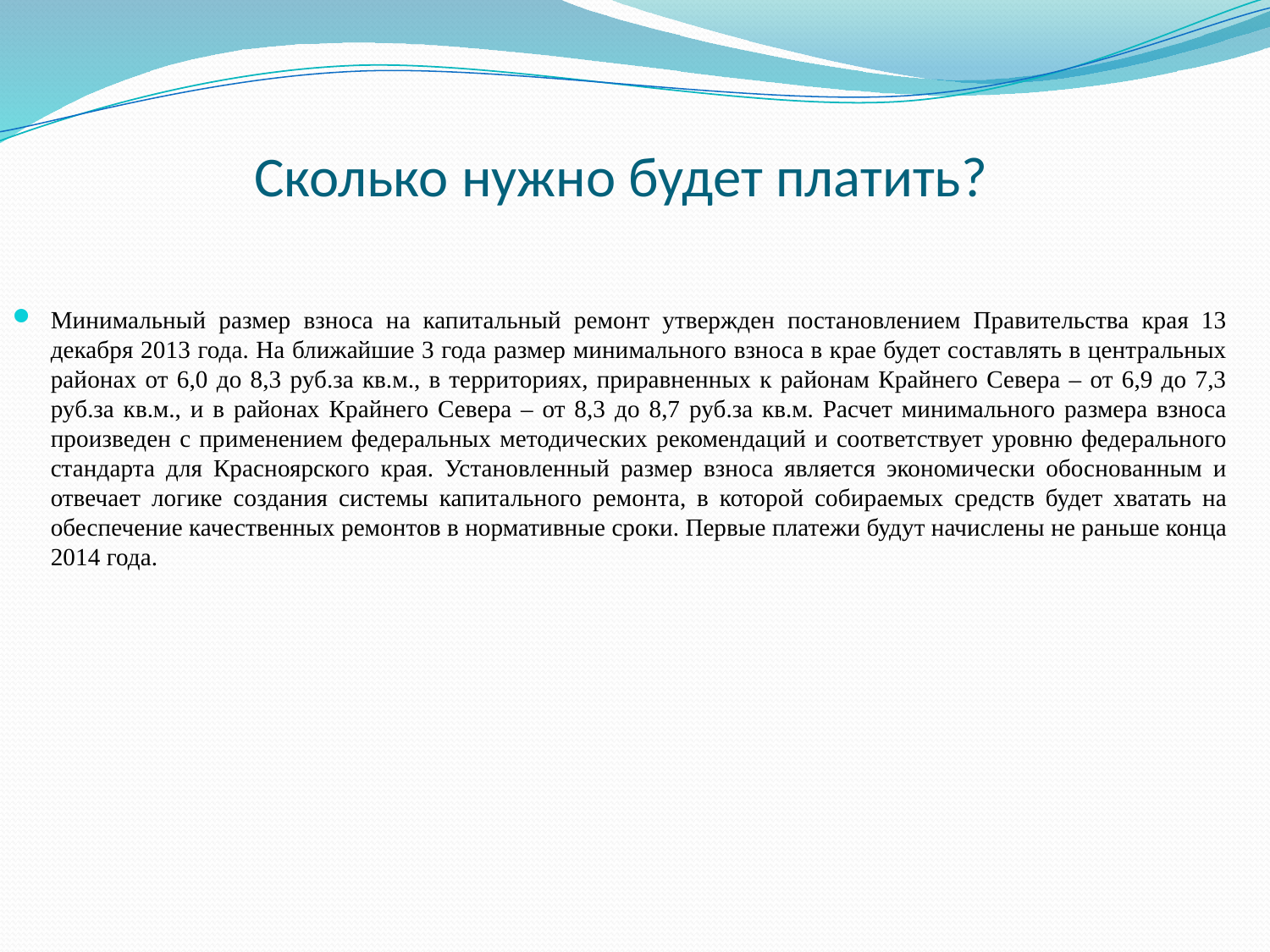

# Сколько нужно будет платить?
Минимальный размер взноса на капитальный ремонт утвержден постановлением Правительства края 13 декабря 2013 года. На ближайшие 3 года размер минимального взноса в крае будет составлять в центральных районах от 6,0 до 8,3 руб.за кв.м., в территориях, приравненных к районам Крайнего Севера – от 6,9 до 7,3 руб.за кв.м., и в районах Крайнего Севера – от 8,3 до 8,7 руб.за кв.м. Расчет минимального размера взноса произведен с применением федеральных методических рекомендаций и соответствует уровню федерального стандарта для Красноярского края. Установленный размер взноса является экономически обоснованным и отвечает логике создания системы капитального ремонта, в которой собираемых средств будет хватать на обеспечение качественных ремонтов в нормативные сроки. Первые платежи будут начислены не раньше конца 2014 года.